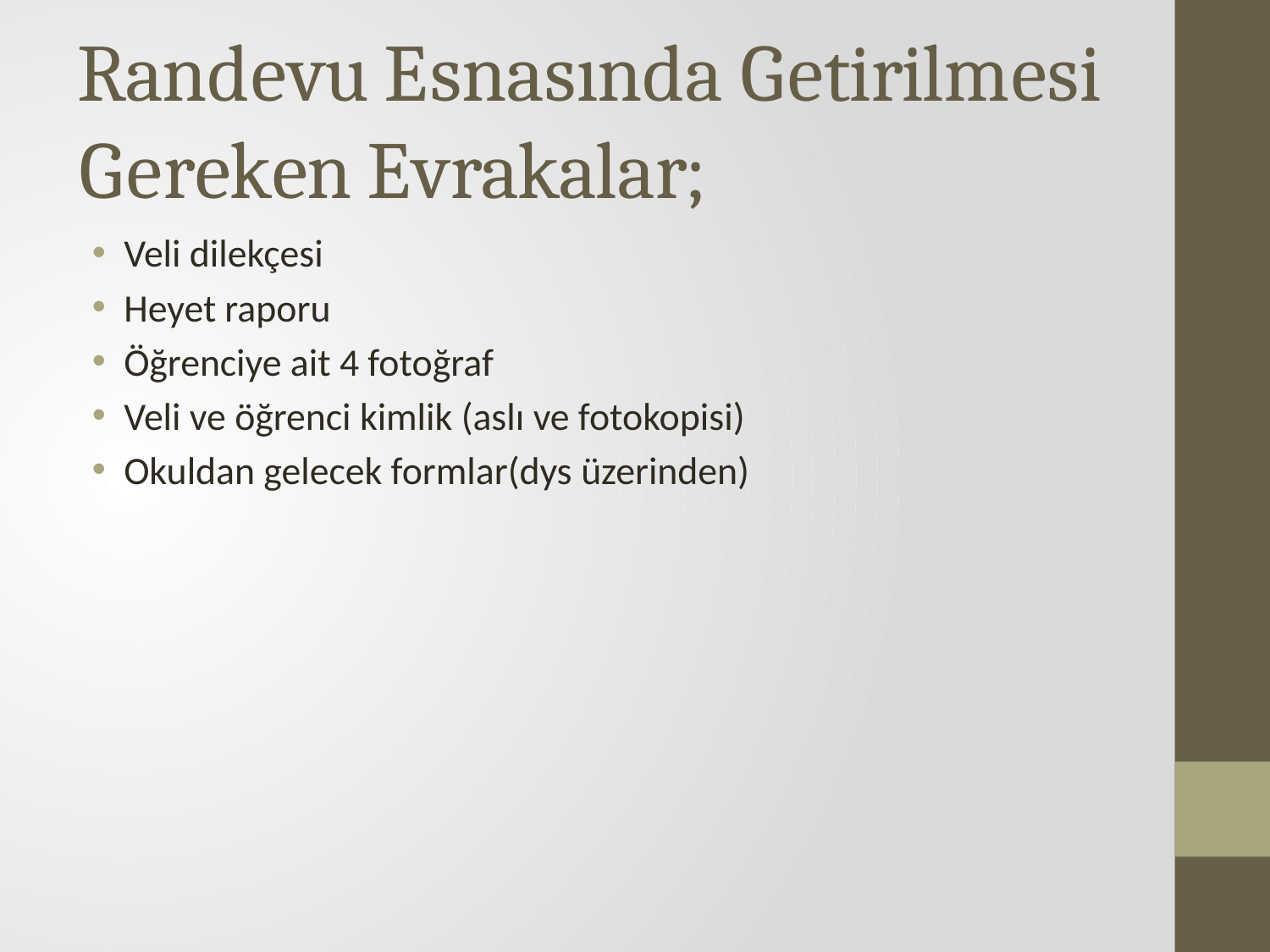

# Randevu Esnasında Getirilmesi Gereken Evrakalar;
Veli dilekçesi
Heyet raporu
Öğrenciye ait 4 fotoğraf
Veli ve öğrenci kimlik (aslı ve fotokopisi)
Okuldan gelecek formlar(dys üzerinden)